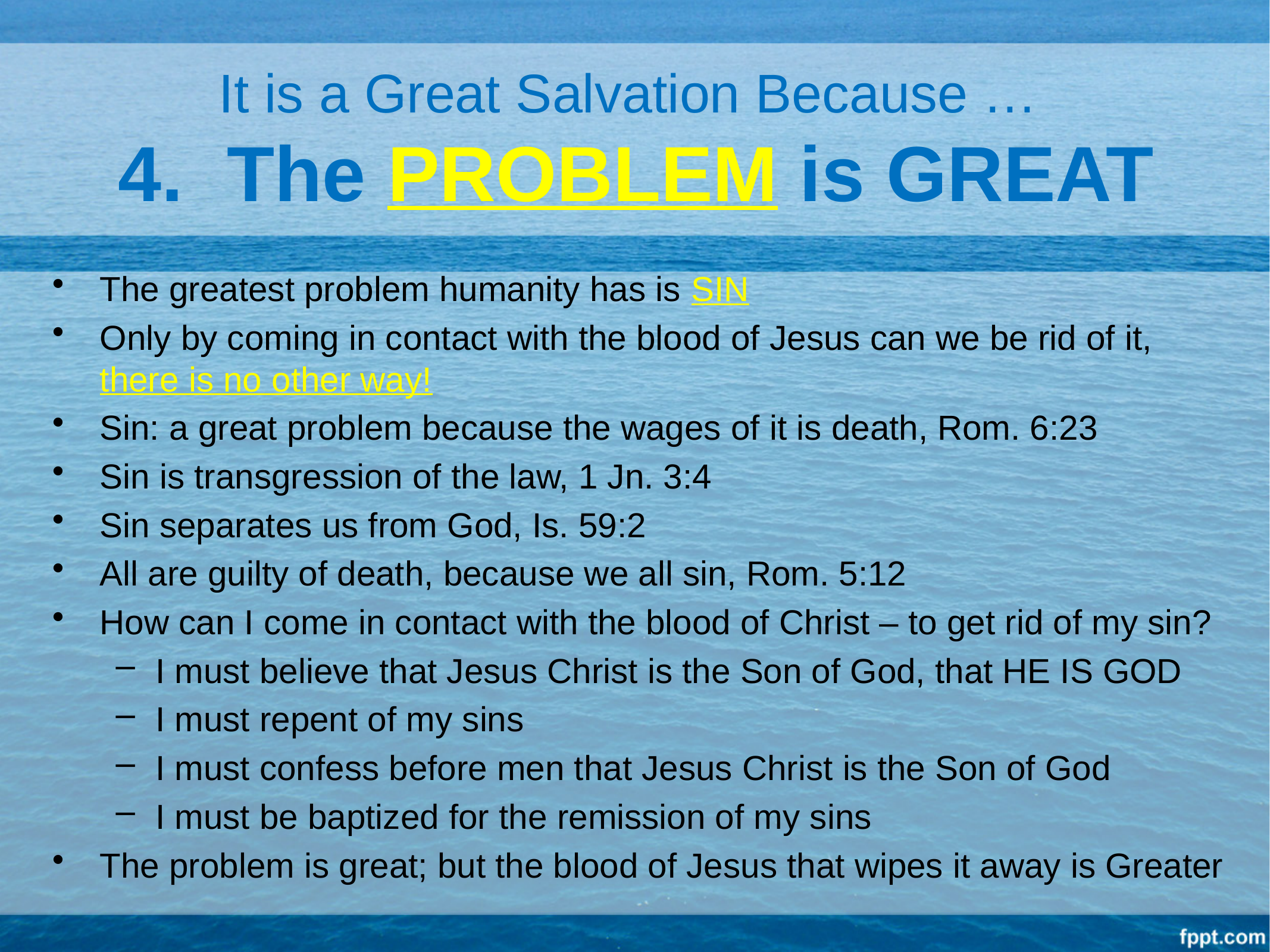

# It is a Great Salvation Because … 4.  The PROBLEM is GREAT
The greatest problem humanity has is SIN
Only by coming in contact with the blood of Jesus can we be rid of it, there is no other way!
Sin: a great problem because the wages of it is death, Rom. 6:23
Sin is transgression of the law, 1 Jn. 3:4
Sin separates us from God, Is. 59:2
All are guilty of death, because we all sin, Rom. 5:12
How can I come in contact with the blood of Christ – to get rid of my sin?
I must believe that Jesus Christ is the Son of God, that HE IS GOD
I must repent of my sins
I must confess before men that Jesus Christ is the Son of God
I must be baptized for the remission of my sins
The problem is great; but the blood of Jesus that wipes it away is Greater